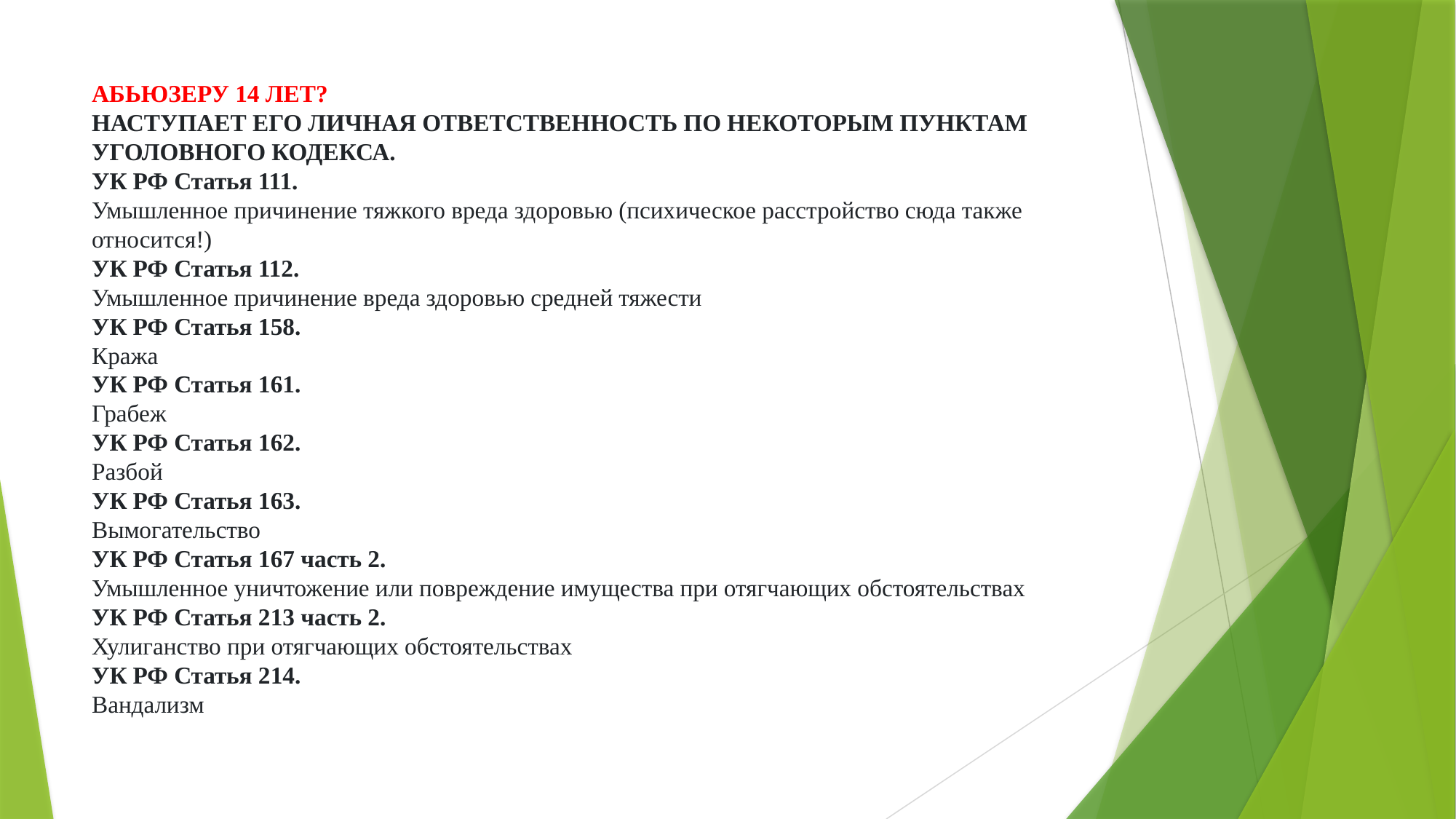

# АБЬЮЗЕРУ 14 ЛЕТ? НАСТУПАЕТ ЕГО ЛИЧНАЯ ОТВЕТСТВЕННОСТЬ ПО НЕКОТОРЫМ ПУНКТАМ УГОЛОВНОГО КОДЕКСА. УК РФ Статья 111. Умышленное причинение тяжкого вреда здоровью (психическое расстройство сюда также относится!) УК РФ Статья 112. Умышленное причинение вреда здоровью средней тяжести УК РФ Статья 158. Кража УК РФ Статья 161. Грабеж УК РФ Статья 162. Разбой УК РФ Статья 163. Вымогательство УК РФ Статья 167 часть 2. Умышленное уничтожение или повреждение имущества при отягчающих обстоятельствах УК РФ Статья 213 часть 2. Хулиганство при отягчающих обстоятельствах УК РФ Статья 214. Вандализм